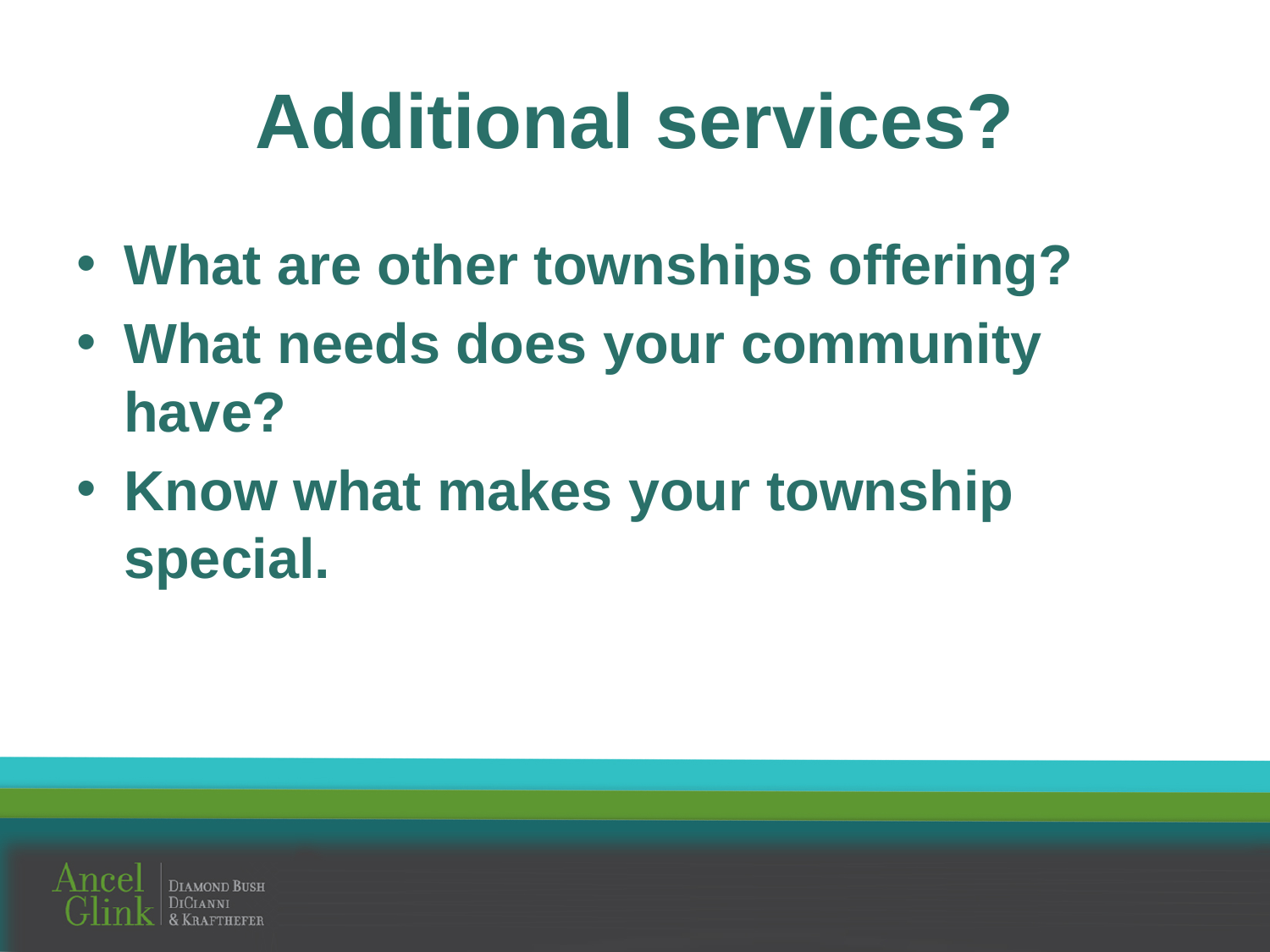

# Additional services?
What are other townships offering?
What needs does your community have?
Know what makes your township special.